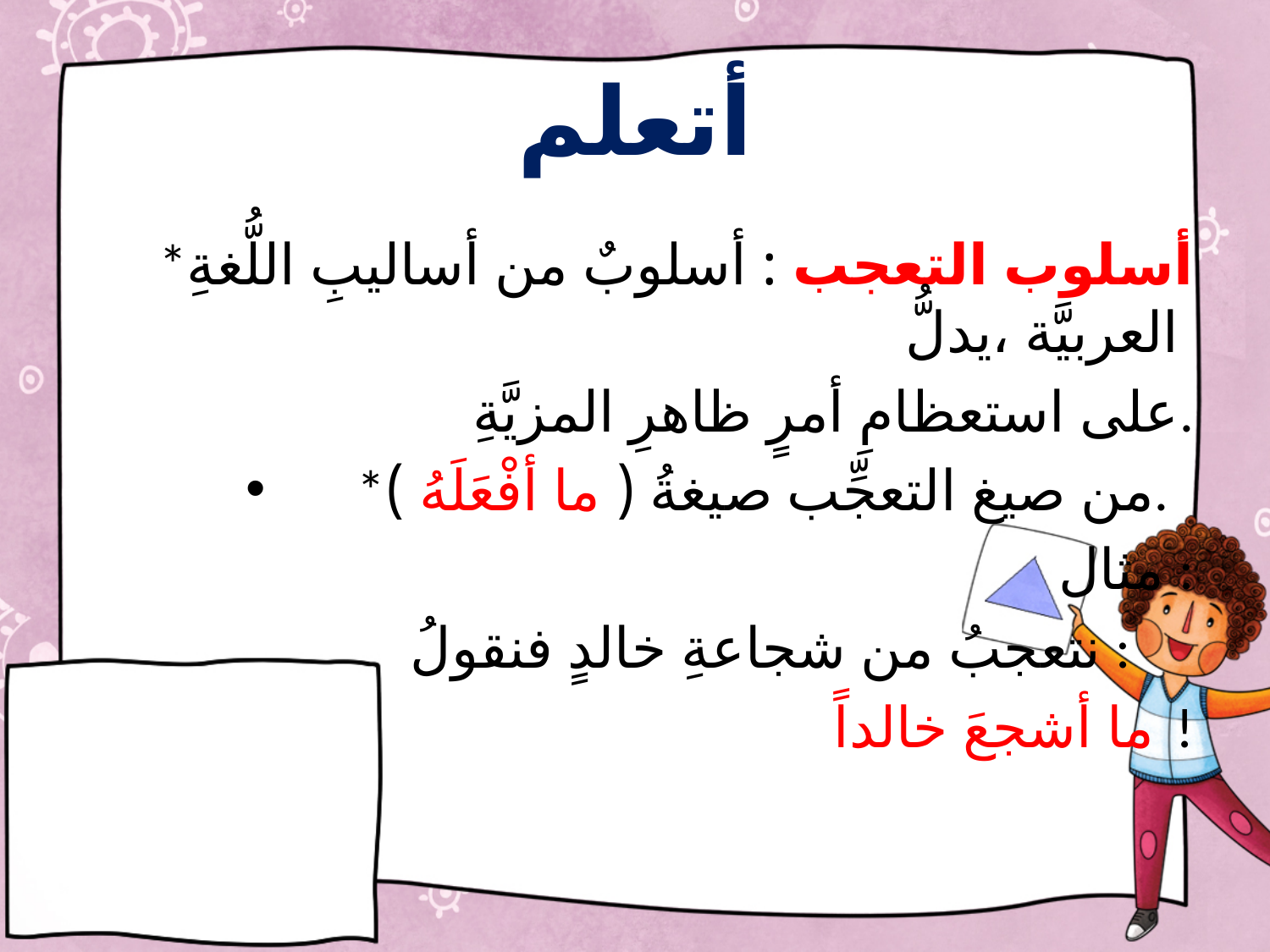

# أتعلم
*أسلوب التعجب : أسلوبٌ من أساليبِ اللُّغةِ العربيَّة ،يدلُّ
          على استعظامِ أمرٍ ظاهرِ المزيَّةِ.
     *من صيغ التعجِّب صيغةُ ( ما أفْعَلَهُ ).
             مثال :
                 نتعجبُ من شجاعةِ خالدٍ فنقولُ :
                 ما أشجعَ خالداً !